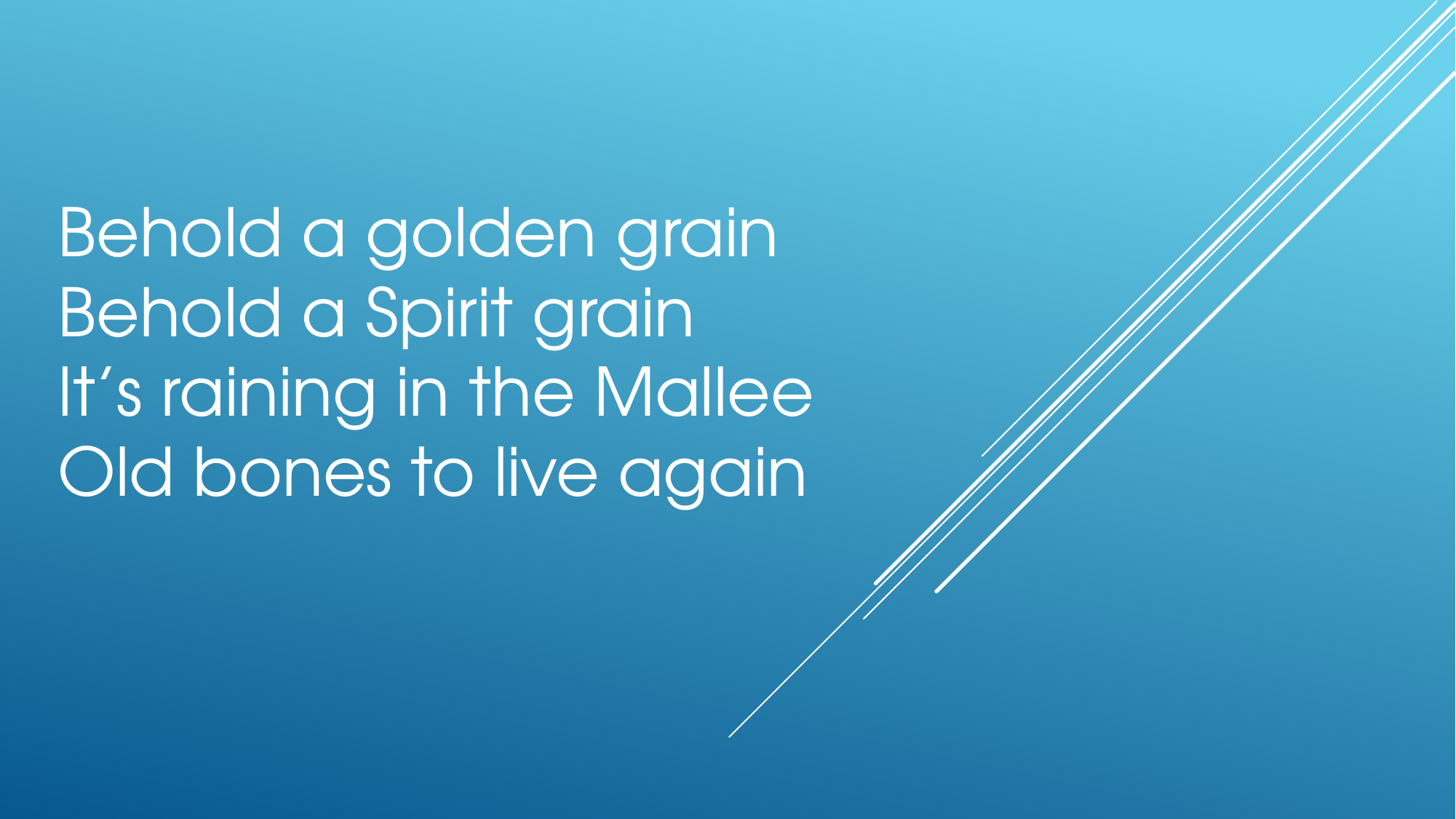

Behold a golden grain
Behold a Spirit grain
It’s raining in the Mallee
Old bones to live again